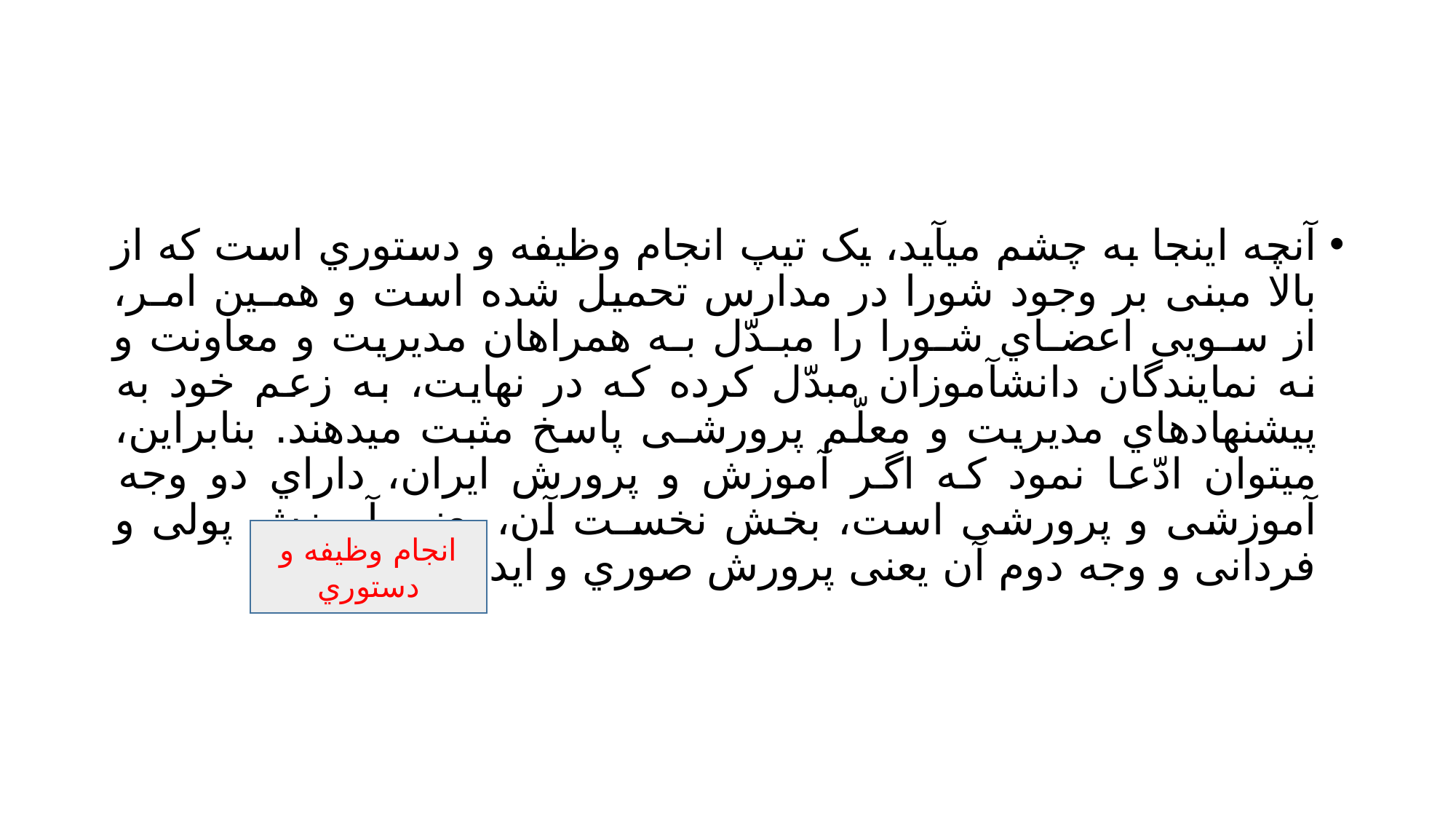

#
آنچه اینجا به چشم میآید، یک تیپ انجام وظیفه و دستوري است که از بالا مبنی بر وجود شورا در مدارس تحمیل شده است و همـین امـر، از سـویی اعضـاي شـورا را مبـدّل بـه همراهان مدیریت و معاونت و نه نمایندگان دانشآموزان مبدّل کرده که در نهایت، به زعم خود به پیشنهادهاي مدیریت و معلّم پرورشـی پاسخ مثبت میدهند. بنابراین، میتوان ادّعا نمود که اگر آموزش و پرورش ایران، داراي دو وجه آموزشی و پرورشی است، بخش نخسـت آن، یعنی آموزش پولی و فردانی و وجه دوم آن یعنی پرورش صوري و ایدئولوژیک است

انجام وظیفه و دستوري